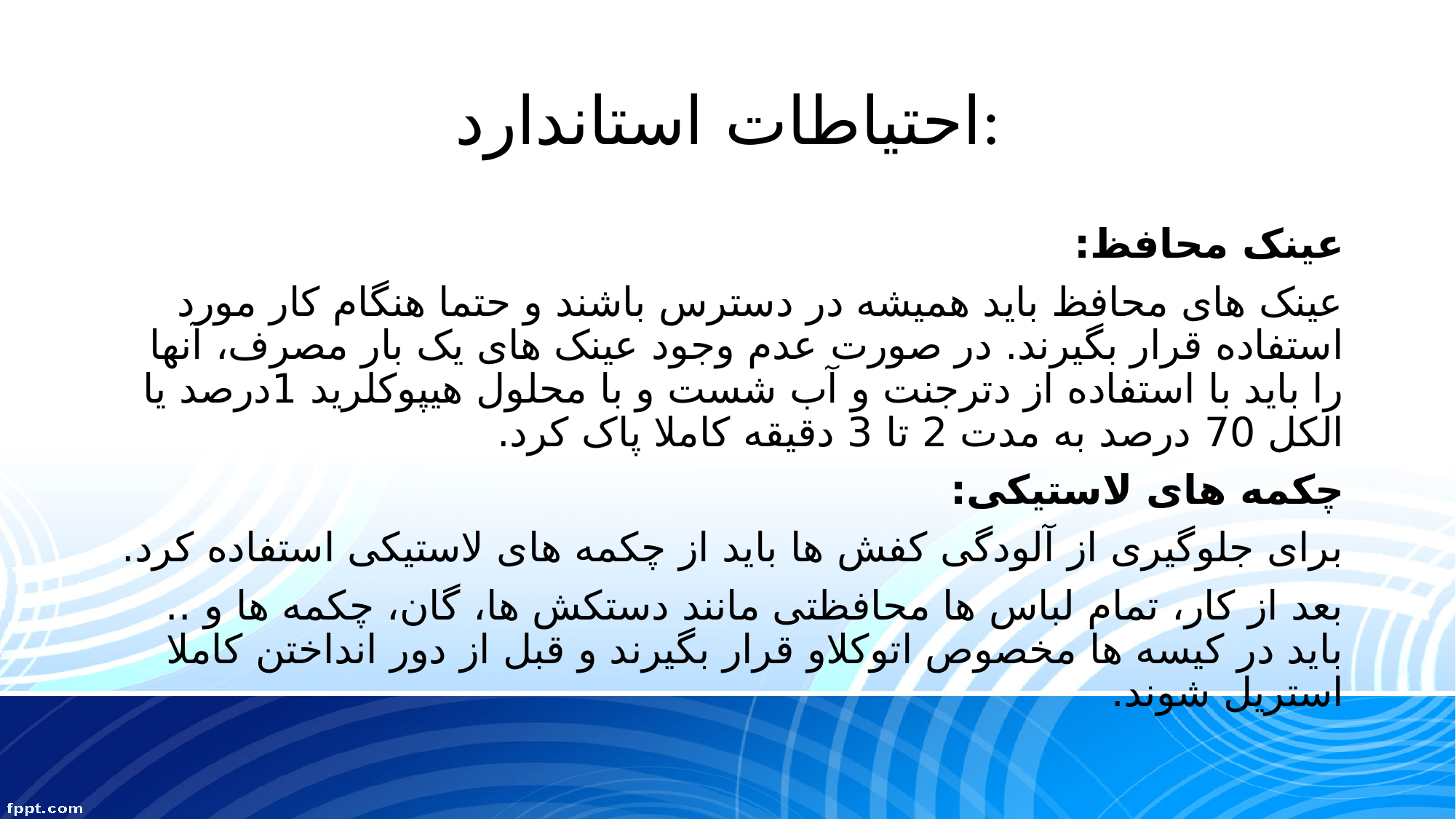

# احتياطات استاندارد:
عینک محافظ:
عینک های محافظ باید همیشه در دسترس باشند و حتما هنگام کار مورد استفاده قرار بگیرند. در صورت عدم وجود عینک های یک بار مصرف، آنها را باید با استفاده از دترجنت و آب شست و با محلول هیپوکلرید 1درصد یا الکل 70 درصد به مدت 2 تا 3 دقیقه کاملا پاک کرد.
چکمه های لاستیکی:
برای جلوگیری از آلودگی کفش ها باید از چکمه های لاستیکی استفاده کرد.
بعد از کار، تمام لباس ها محافظتی مانند دستکش ها، گان، چکمه ها و .. باید در کیسه ها مخصوص اتوکلاو قرار بگیرند و قبل از دور انداختن کاملا استریل شوند.